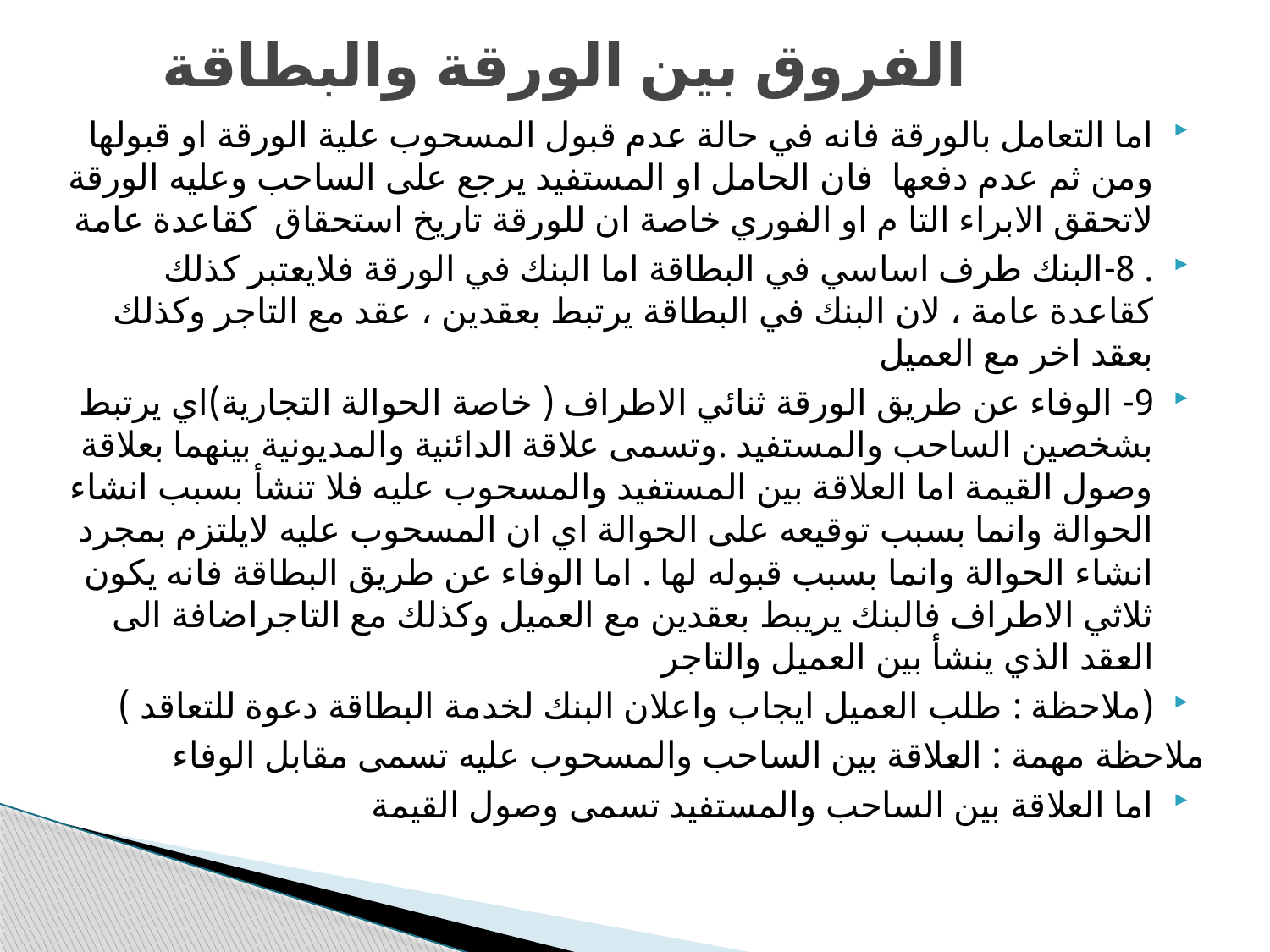

# الفروق بين الورقة والبطاقة
اما التعامل بالورقة فانه في حالة عدم قبول المسحوب علية الورقة او قبولها ومن ثم عدم دفعها  فان الحامل او المستفيد يرجع على الساحب وعليه الورقة لاتحقق الابراء التا م او الفوري خاصة ان للورقة تاريخ استحقاق  كقاعدة عامة
. 8-البنك طرف اساسي في البطاقة اما البنك في الورقة فلايعتبر كذلك كقاعدة عامة ، لان البنك في البطاقة يرتبط بعقدين ، عقد مع التاجر وكذلك بعقد اخر مع العميل
9- الوفاء عن طريق الورقة ثنائي الاطراف ( خاصة الحوالة التجارية)اي يرتبط بشخصين الساحب والمستفيد .وتسمى علاقة الدائنية والمديونية بينهما بعلاقة وصول القيمة اما العلاقة بين المستفيد والمسحوب عليه فلا تنشأ بسبب انشاء الحوالة وانما بسبب توقيعه على الحوالة اي ان المسحوب عليه لايلتزم بمجرد انشاء الحوالة وانما بسبب قبوله لها . اما الوفاء عن طريق البطاقة فانه يكون ثلاثي الاطراف فالبنك يريبط بعقدين مع العميل وكذلك مع التاجراضافة الى العقد الذي ينشأ بين العميل والتاجر
(ملاحظة : طلب العميل ايجاب واعلان البنك لخدمة البطاقة دعوة للتعاقد )
ملاحظة مهمة : العلاقة بين الساحب والمسحوب عليه تسمى مقابل الوفاء
اما العلاقة بين الساحب والمستفيد تسمى وصول القيمة